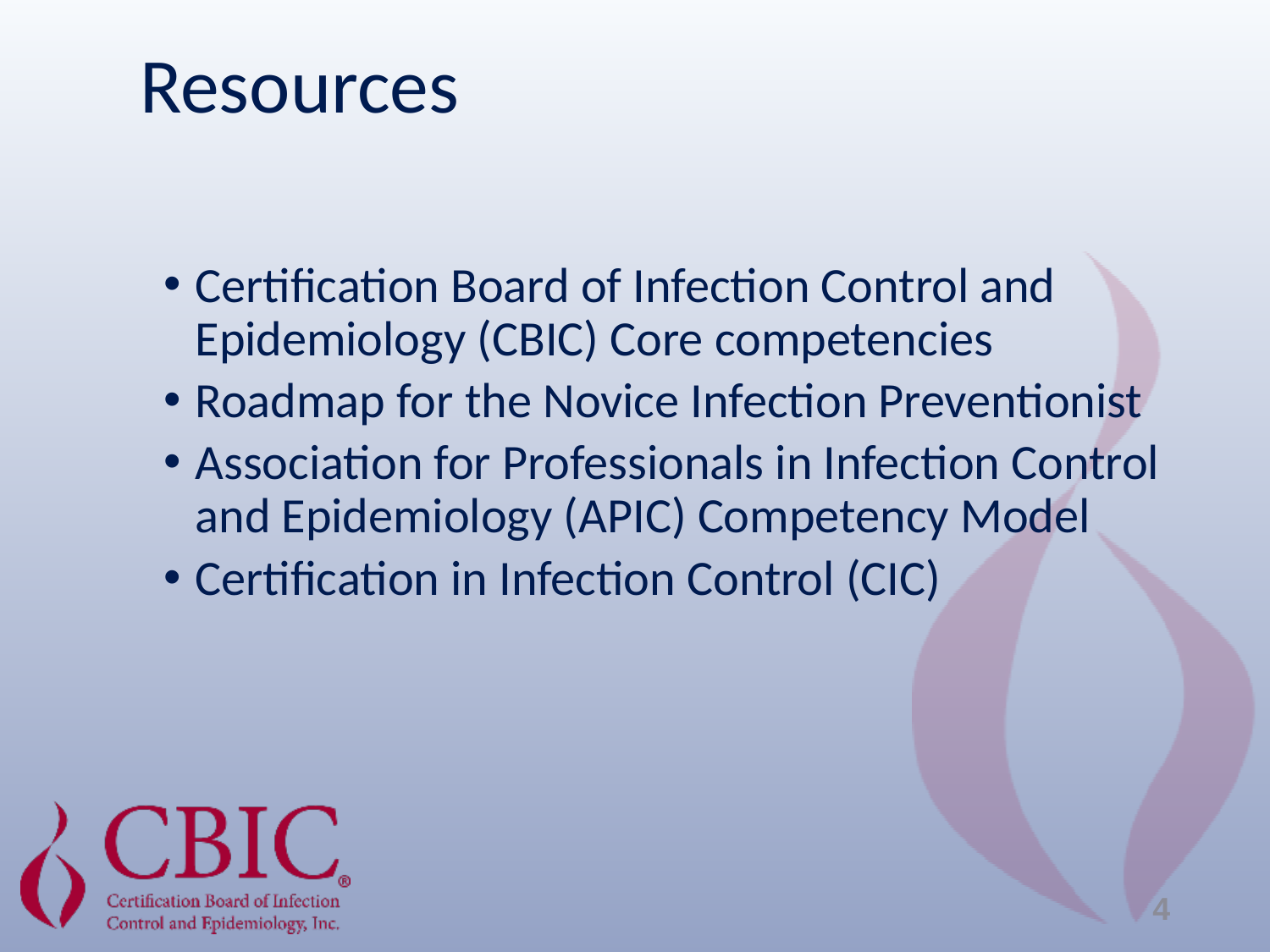

# Resources
Certification Board of Infection Control and Epidemiology (CBIC) Core competencies
Roadmap for the Novice Infection Preventionist
Association for Professionals in Infection Control and Epidemiology (APIC) Competency Model
Certification in Infection Control (CIC)

4